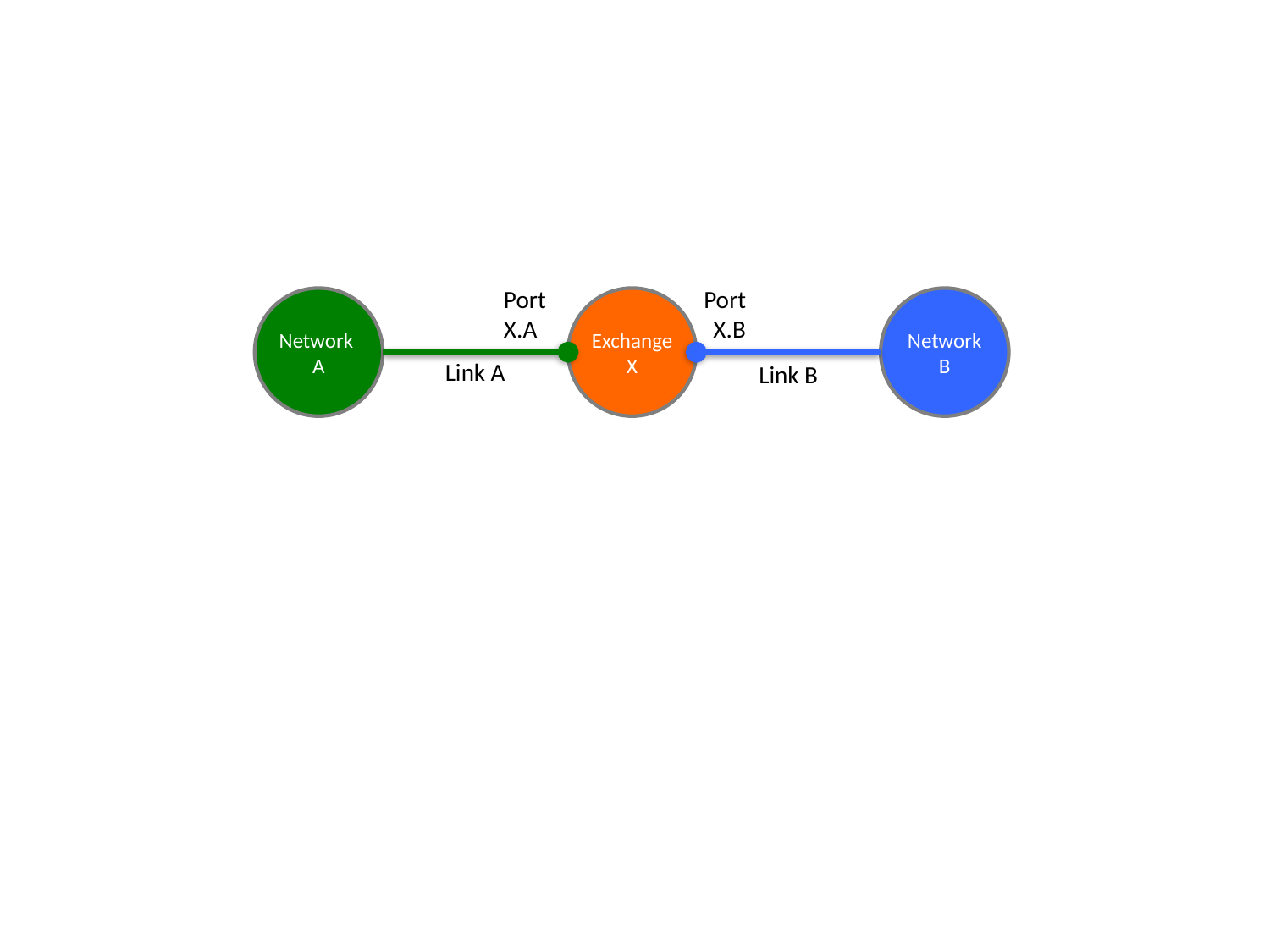

Port X.A
Port X.B
Network  A
Exchange X
Network
B
Link A
Link B